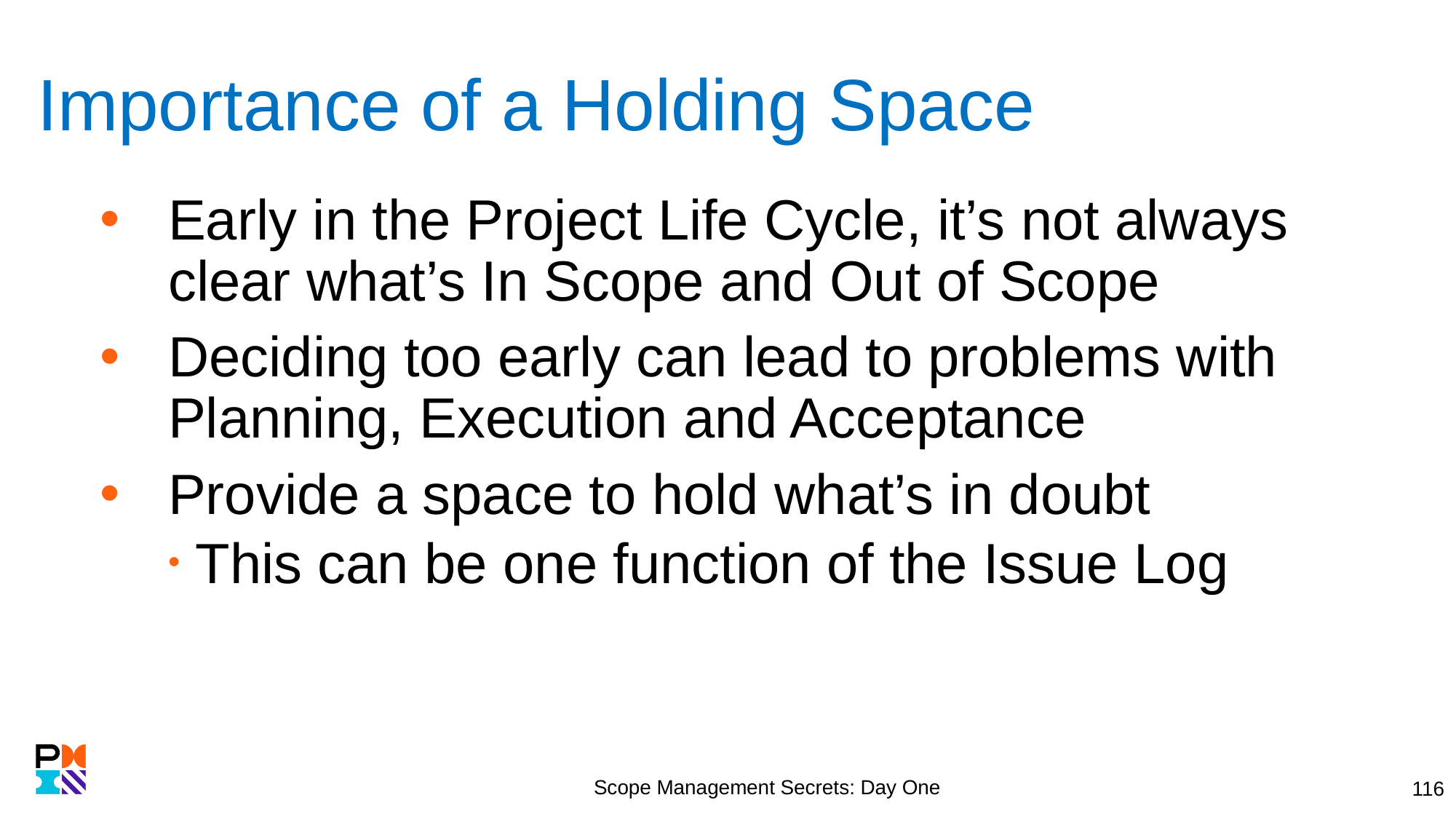

# Importance of a Holding Space
Early in the Project Life Cycle, it’s not always clear what’s In Scope and Out of Scope
Deciding too early can lead to problems with Planning, Execution and Acceptance
Provide a space to hold what’s in doubt
This can be one function of the Issue Log
Scope Management Secrets: Day One